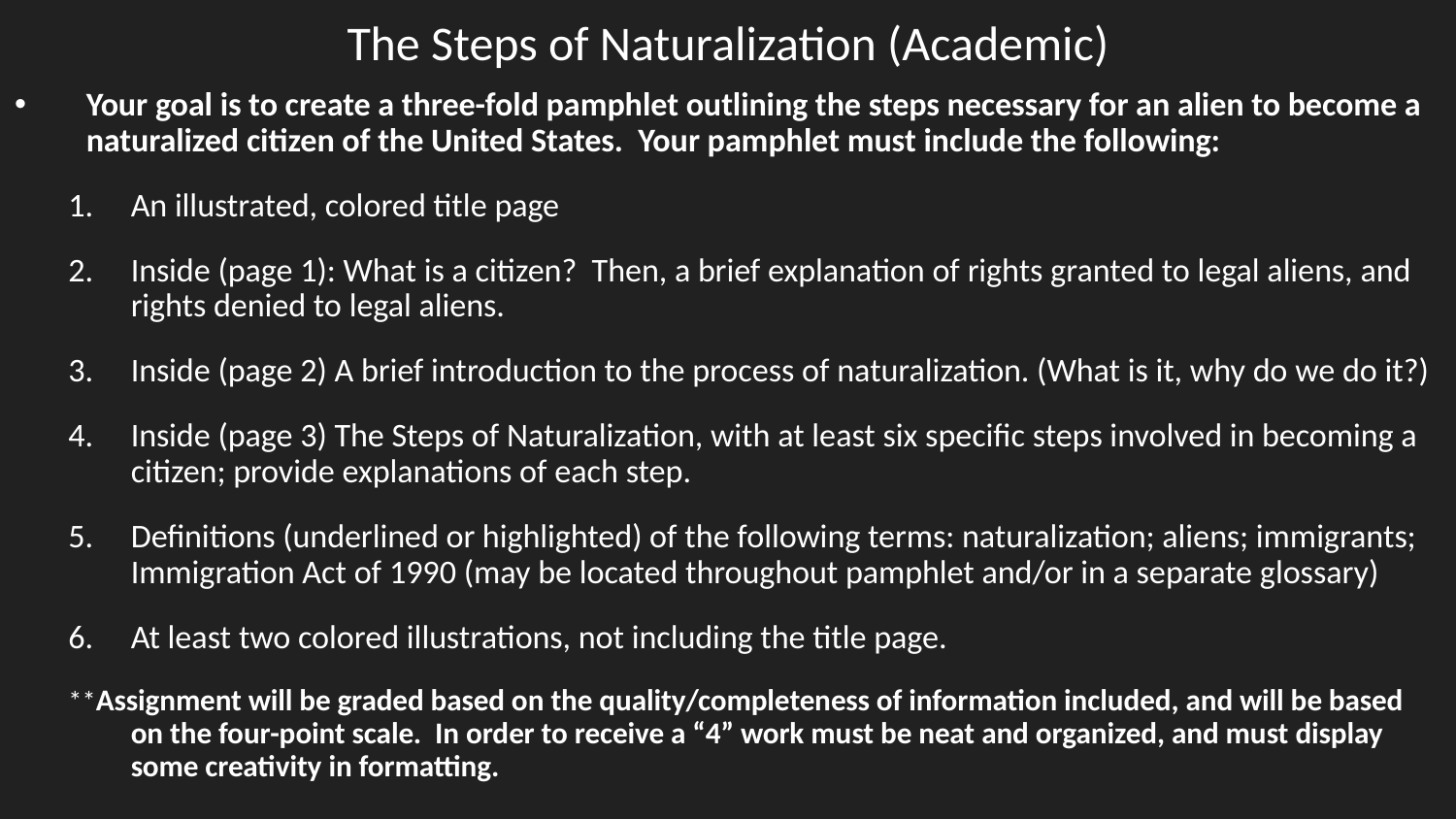

# The Steps of Naturalization (Academic)
Your goal is to create a three-fold pamphlet outlining the steps necessary for an alien to become a naturalized citizen of the United States.  Your pamphlet must include the following:
An illustrated, colored title page
Inside (page 1): What is a citizen?  Then, a brief explanation of rights granted to legal aliens, and rights denied to legal aliens.
Inside (page 2) A brief introduction to the process of naturalization. (What is it, why do we do it?)
Inside (page 3) The Steps of Naturalization, with at least six specific steps involved in becoming a citizen; provide explanations of each step.
Definitions (underlined or highlighted) of the following terms: naturalization; aliens; immigrants; Immigration Act of 1990 (may be located throughout pamphlet and/or in a separate glossary)
At least two colored illustrations, not including the title page.
**Assignment will be graded based on the quality/completeness of information included, and will be based on the four-point scale.  In order to receive a “4” work must be neat and organized, and must display some creativity in formatting.